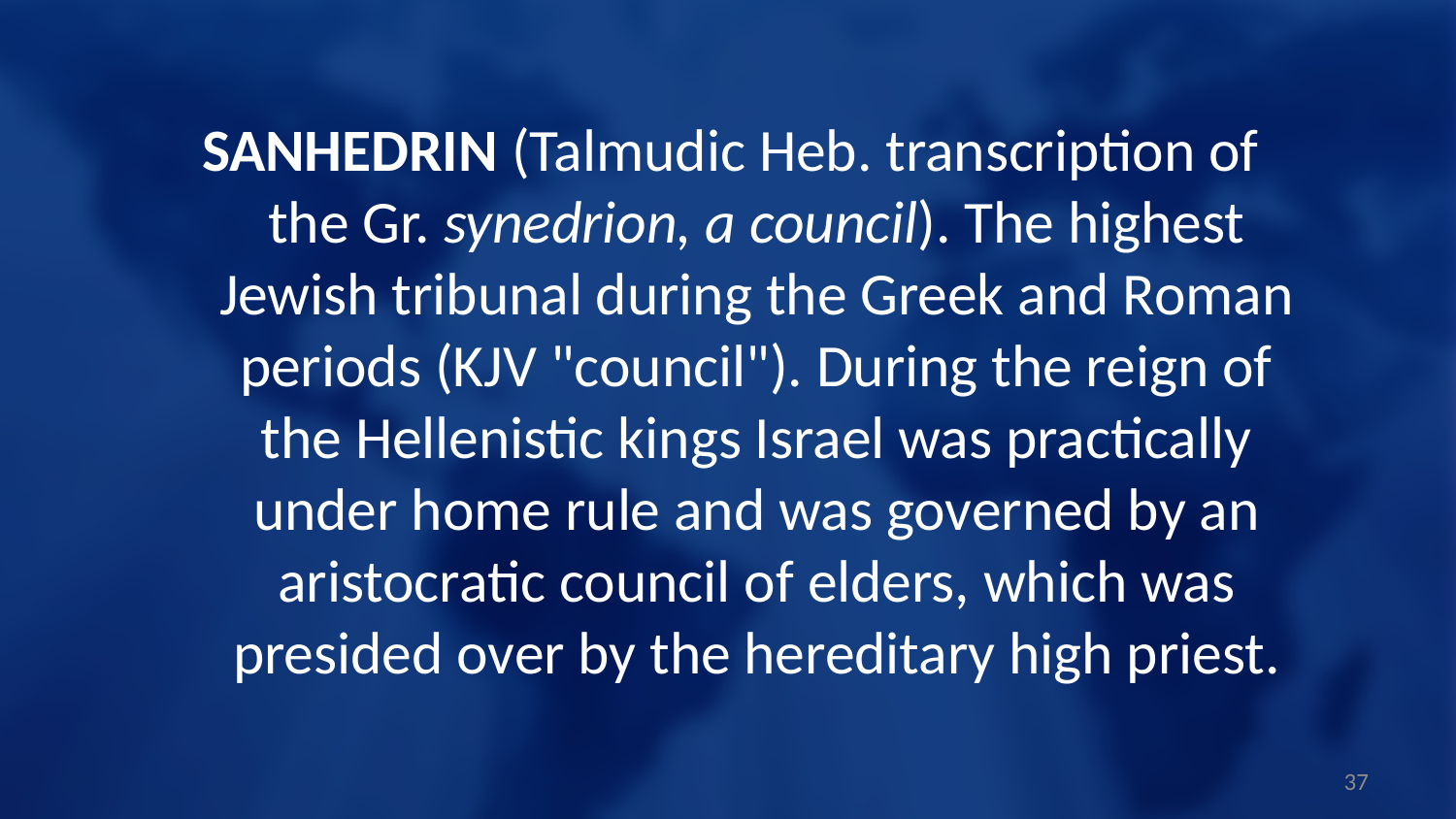

SANHEDRIN (Talmudic Heb. transcription of the Gr. synedrion, a council). The highest Jewish tribunal during the Greek and Roman periods (KJV "council"). During the reign of the Hellenistic kings Israel was practically under home rule and was governed by an aristocratic council of elders, which was presided over by the hereditary high priest.
37